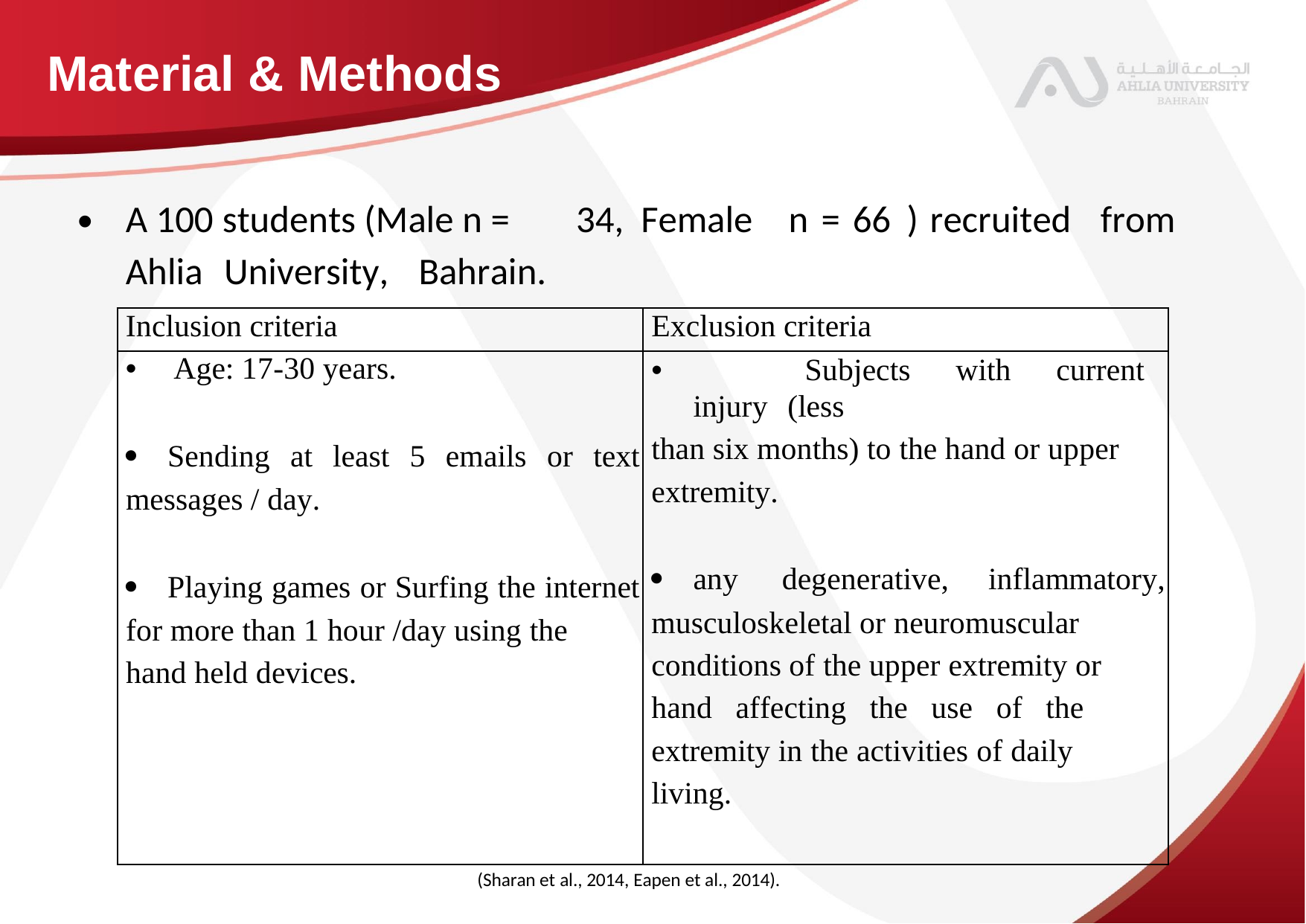

Material & Methods
•
A 100 students (Male n =
34,
Female
n
=
66
)
recruited
from
Ahlia
University,
Bahrain.

Inclusion criteria
Exclusion criteria

•    Age: 17-30 years.
•	Sending  at  least  5  emails  or  text
messages / day.
•	Playing games or Surfing the internet
for more than 1 hour /day using the
hand held devices.
•		Subjects  with  current  injury  (less
than six months) to the hand or upper
extremity.
•	any     degenerative,    inflammatory,
musculoskeletal or neuromuscular
conditions of the upper extremity or
hand   affecting   the   use   of   the
extremity in the activities of daily
living.

(Sharan et al., 2014, Eapen et al., 2014).